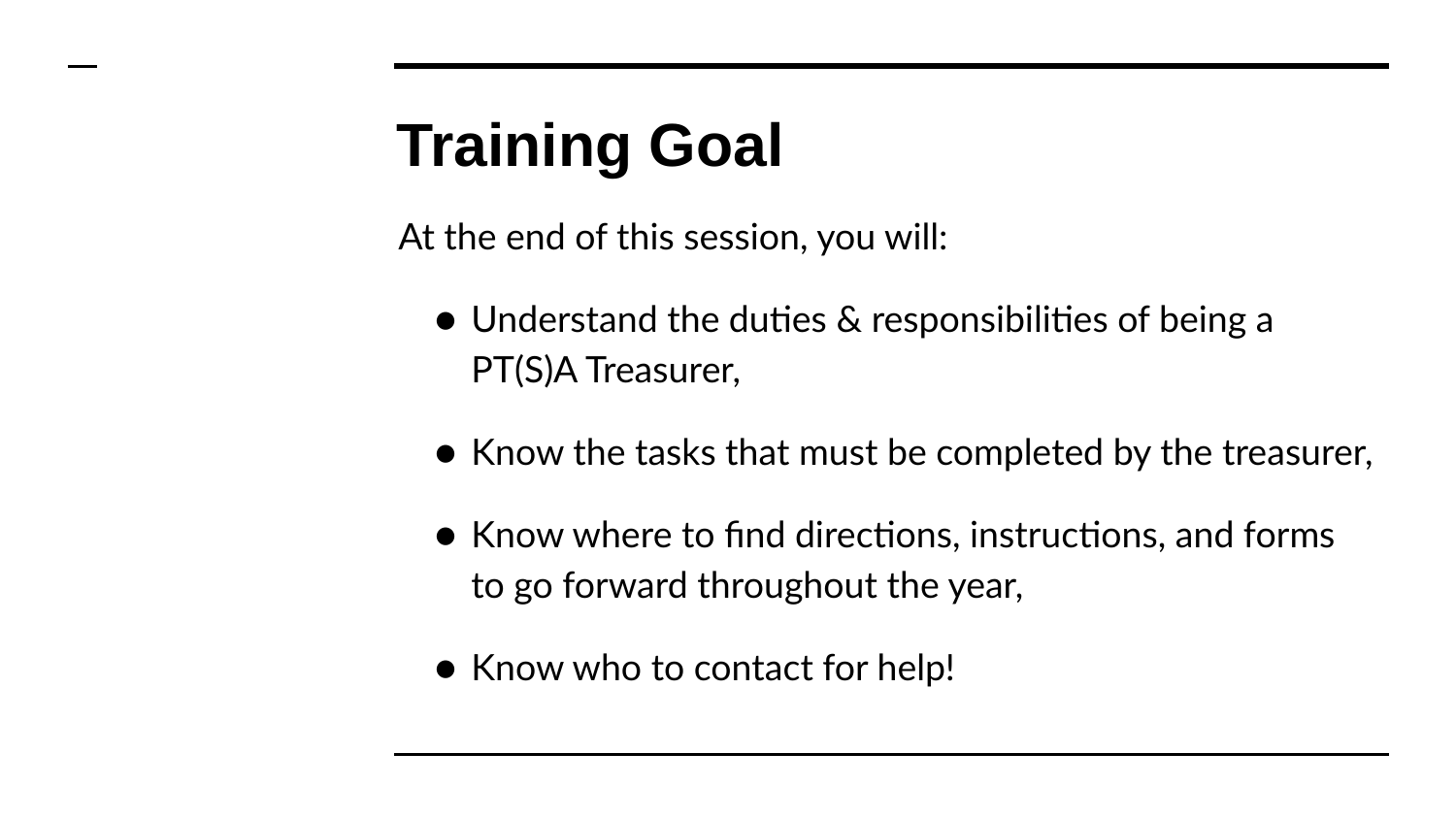

# Training Goal
At the end of this session, you will:
Understand the duties & responsibilities of being a PT(S)A Treasurer,
Know the tasks that must be completed by the treasurer,
Know where to find directions, instructions, and forms to go forward throughout the year,
Know who to contact for help!